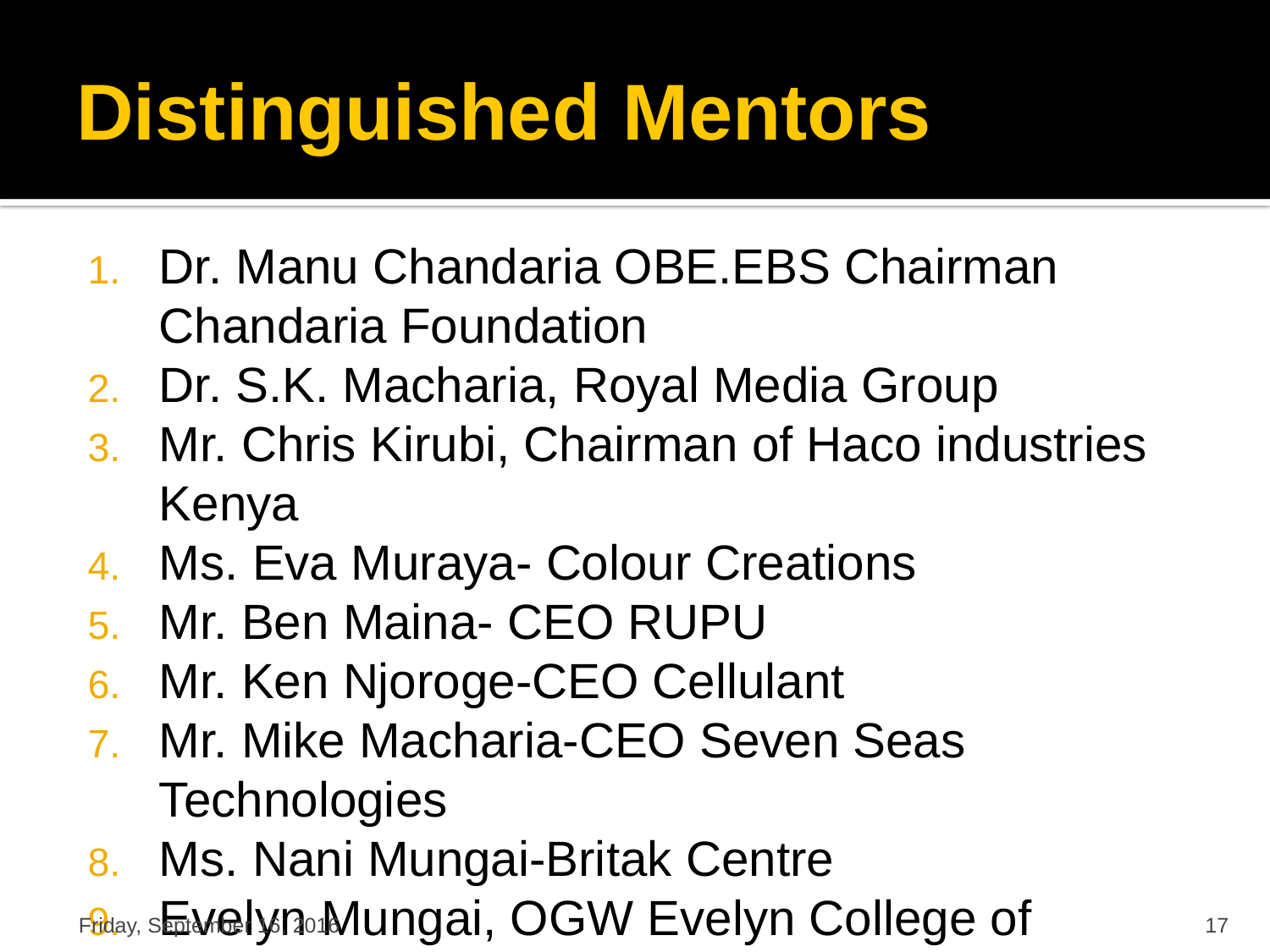

# Distinguished Mentors
Dr. Manu Chandaria OBE.EBS Chairman Chandaria Foundation
Dr. S.K. Macharia, Royal Media Group
Mr. Chris Kirubi, Chairman of Haco industries Kenya
Ms. Eva Muraya- Colour Creations
Mr. Ben Maina- CEO RUPU
Mr. Ken Njoroge-CEO Cellulant
Mr. Mike Macharia-CEO Seven Seas Technologies
Ms. Nani Mungai-Britak Centre
Evelyn Mungai, OGW Evelyn College of Design

Friday, September 16, 2016
17